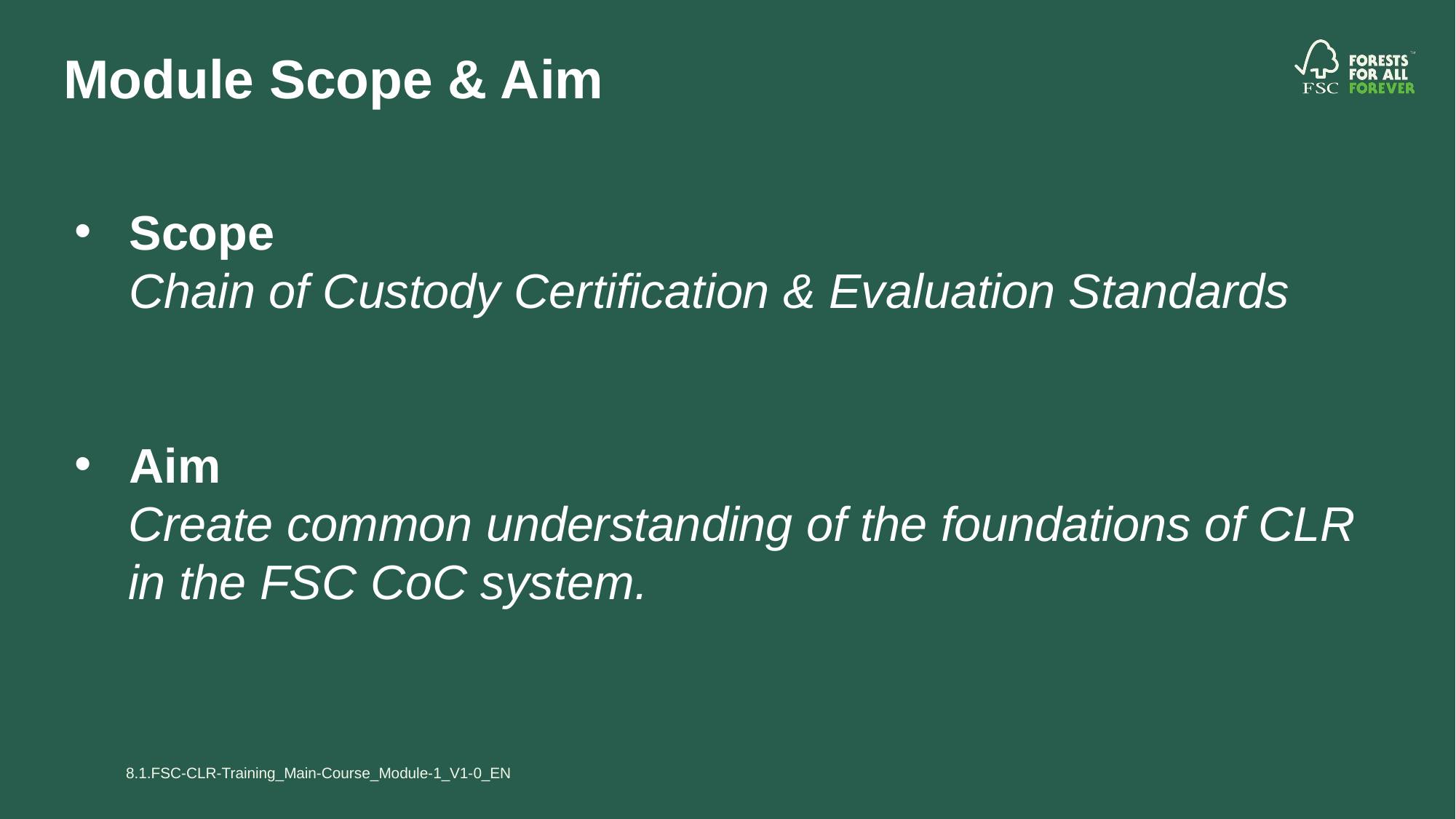

# Module Scope & Aim
Scope
Chain of Custody Certification & Evaluation Standards

Aim
Create common understanding of the foundations of CLR in the FSC CoC system.
8.1.FSC-CLR-Training_Main-Course_Module-1_V1-0_EN